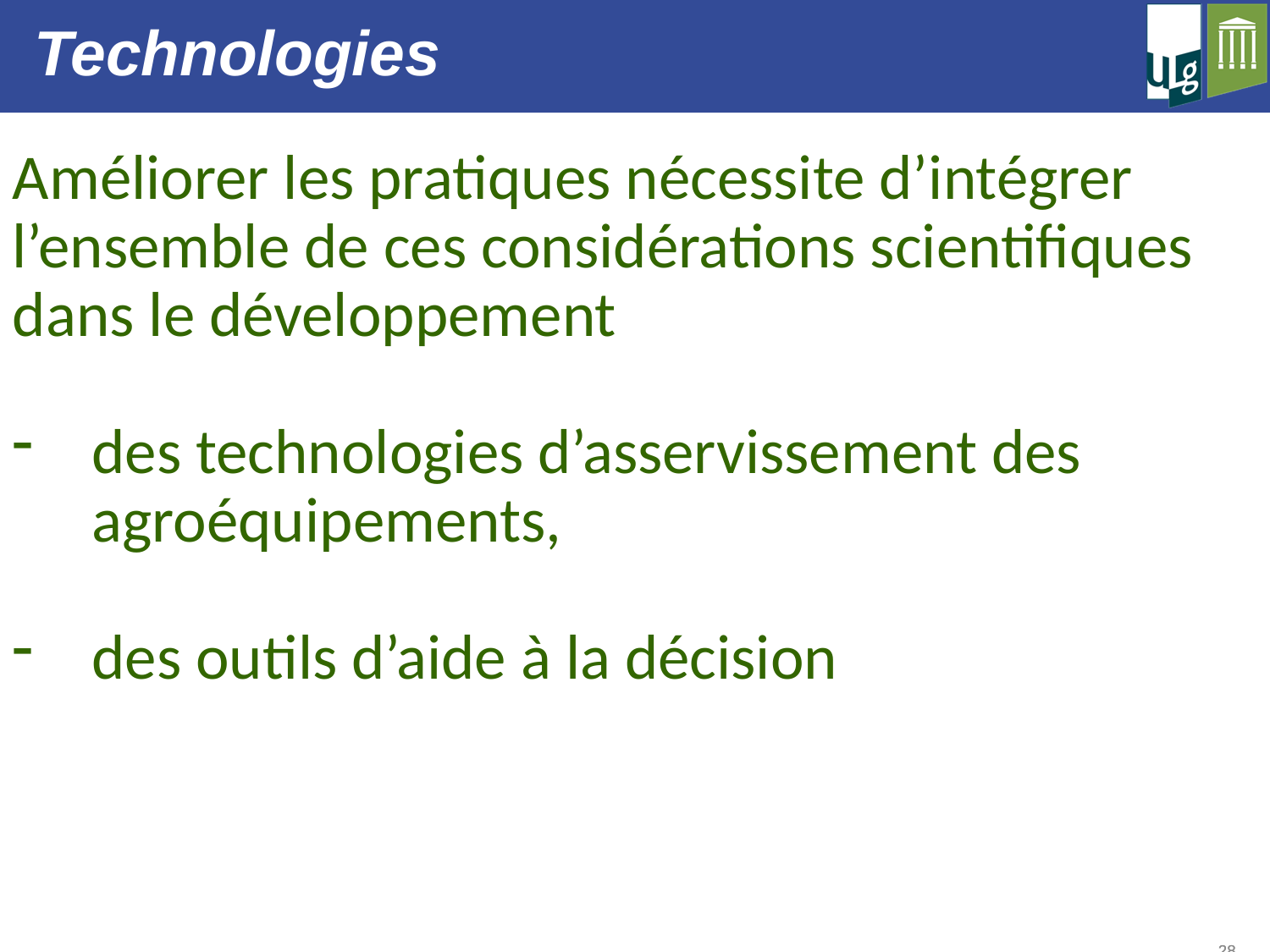

Technologies

Améliorer les pratiques nécessite d’intégrer l’ensemble de ces considérations scientifiques dans le développement

des technologies d’asservissement des agroéquipements,

des outils d’aide à la décision
28
28